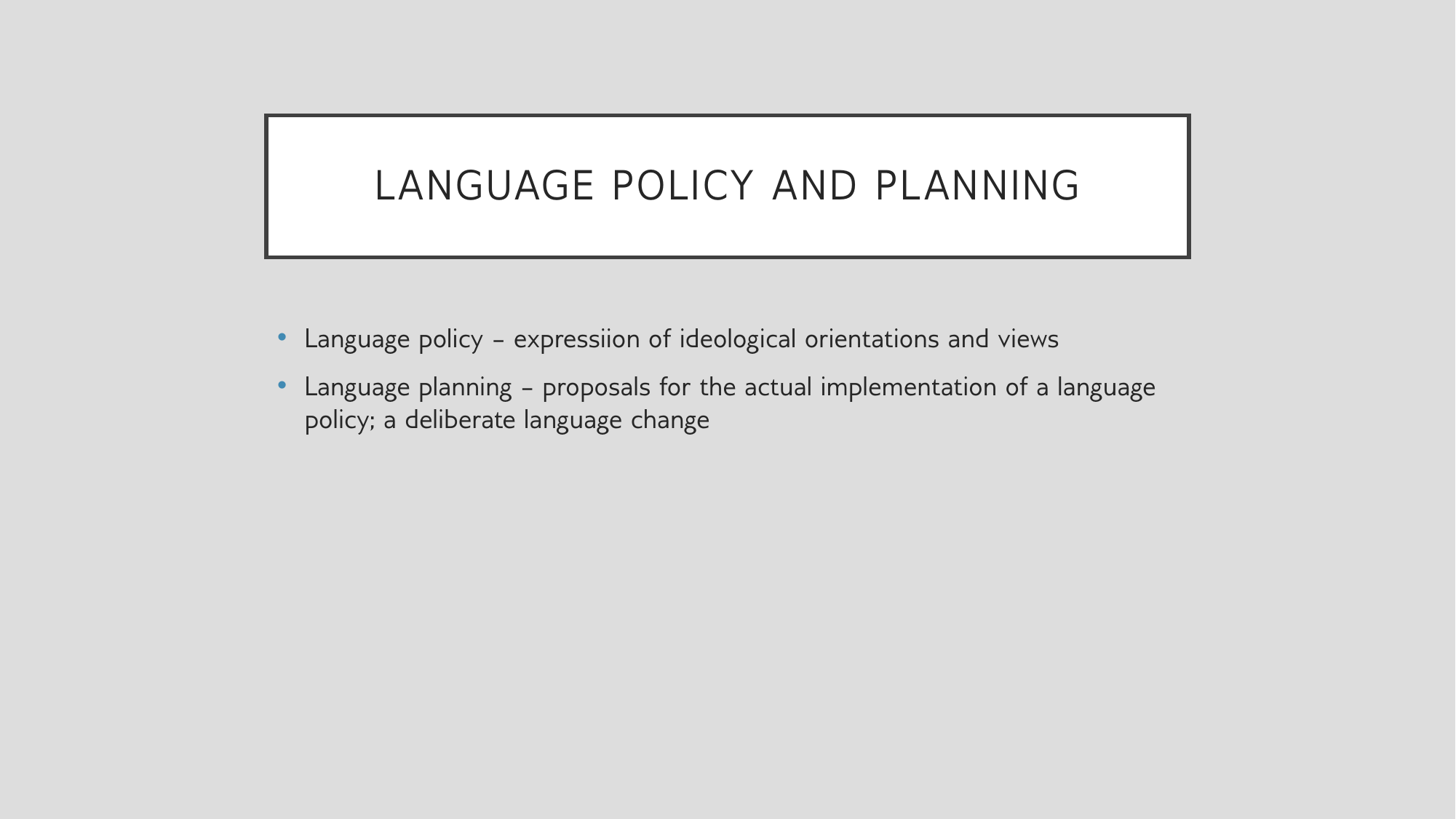

# Language policy and planning
Language policy – expressiion of ideological orientations and views
Language planning – proposals for the actual implementation of a language policy; a deliberate language change